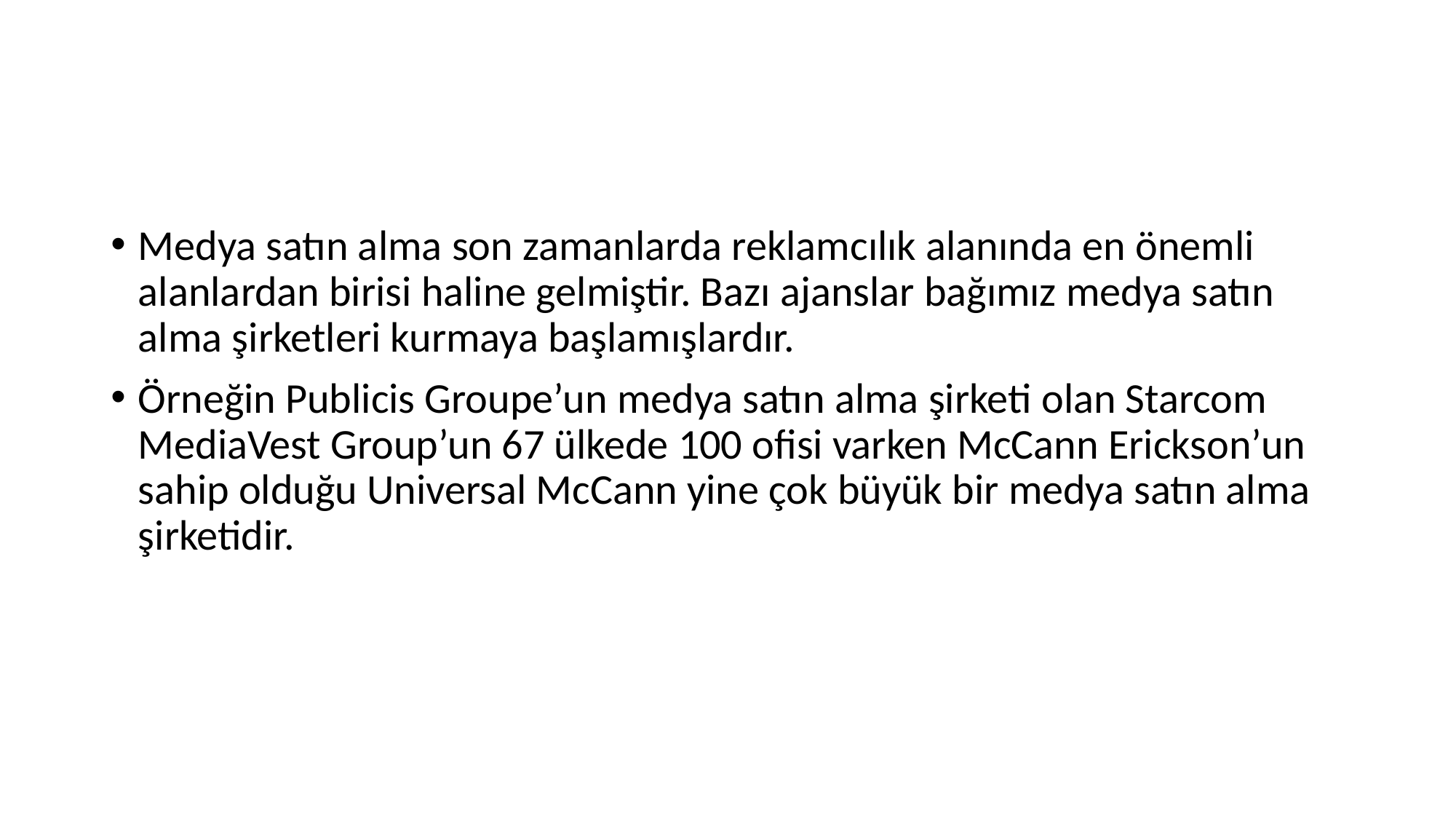

#
Medya satın alma son zamanlarda reklamcılık alanında en önemli alanlardan birisi haline gelmiştir. Bazı ajanslar bağımız medya satın alma şirketleri kurmaya başlamışlardır.
Örneğin Publicis Groupe’un medya satın alma şirketi olan Starcom MediaVest Group’un 67 ülkede 100 ofisi varken McCann Erickson’un sahip olduğu Universal McCann yine çok büyük bir medya satın alma şirketidir.